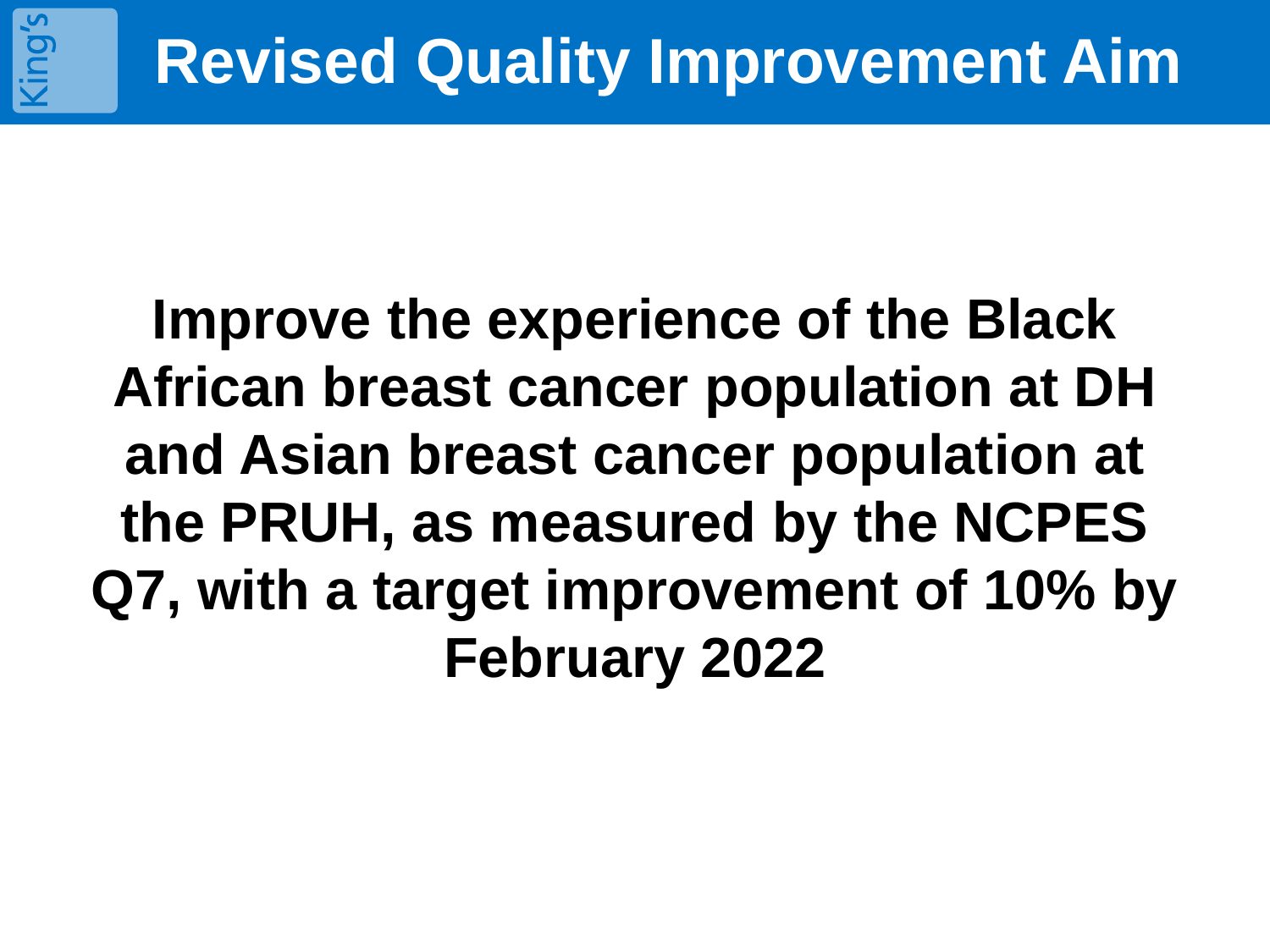

# Revised Quality Improvement Aim
Improve the experience of the Black African breast cancer population at DH and Asian breast cancer population at the PRUH, as measured by the NCPES Q7, with a target improvement of 10% by February 2022